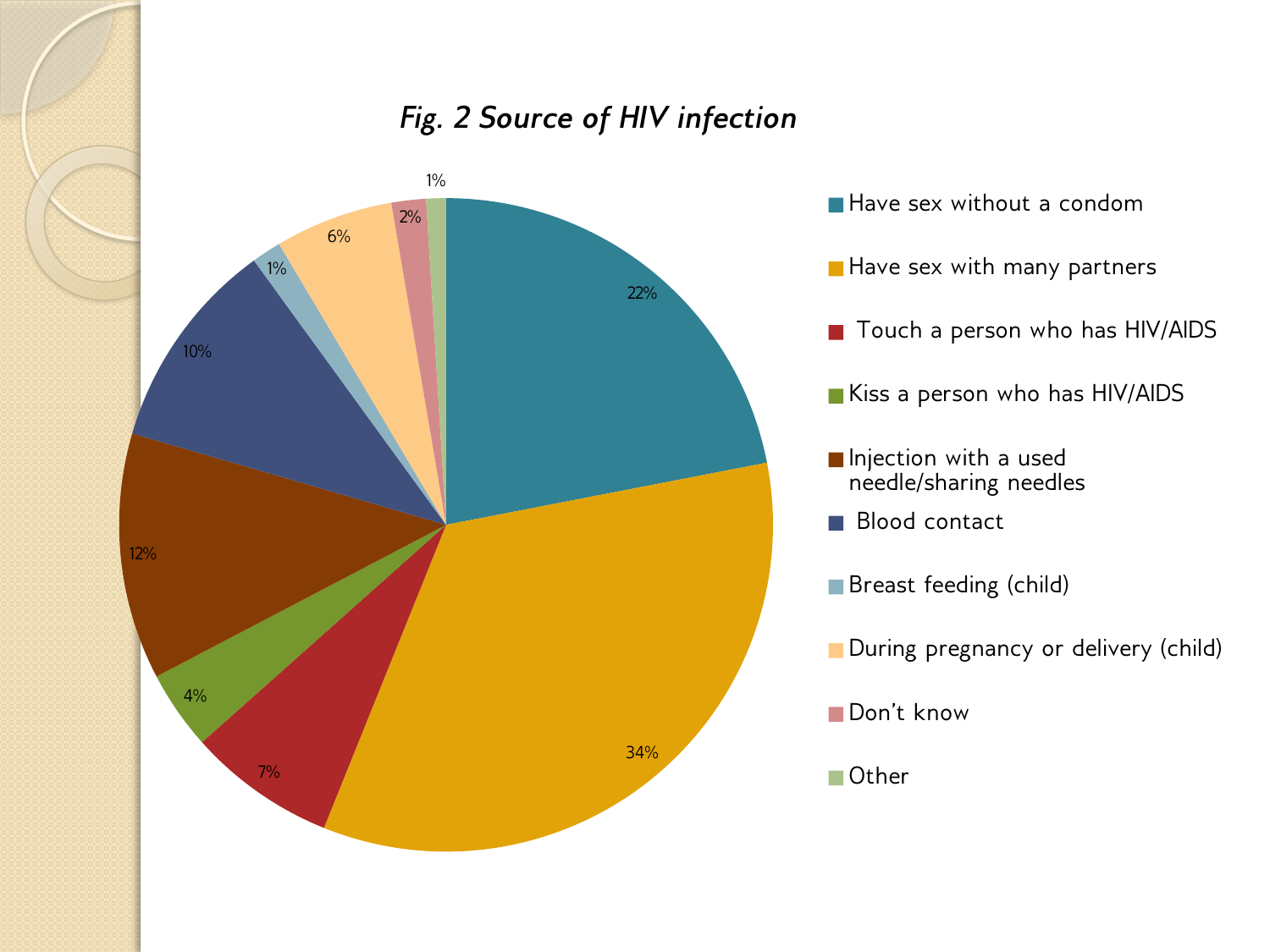

### Chart: Fig. 2 Source of HIV infection

| Category |  |
|---|---|
| Have sex without a condom                                 | 90.0 |
| Have sex with many partners                                | 140.0 |
|  Touch a person who has HIV/AIDS                     | 30.0 |
| Kiss a person who has HIV/AIDS                        | 16.0 |
| Injection with a used needle/sharing needles         | 50.0 |
|  Blood contact                                                        | 43.0 |
| Breast feeding (child)                                            | 6.0 |
| During pregnancy or delivery (child)                    | 24.0 |
| Don’t know                                                            | 7.0 |
| Other | 4.0 |